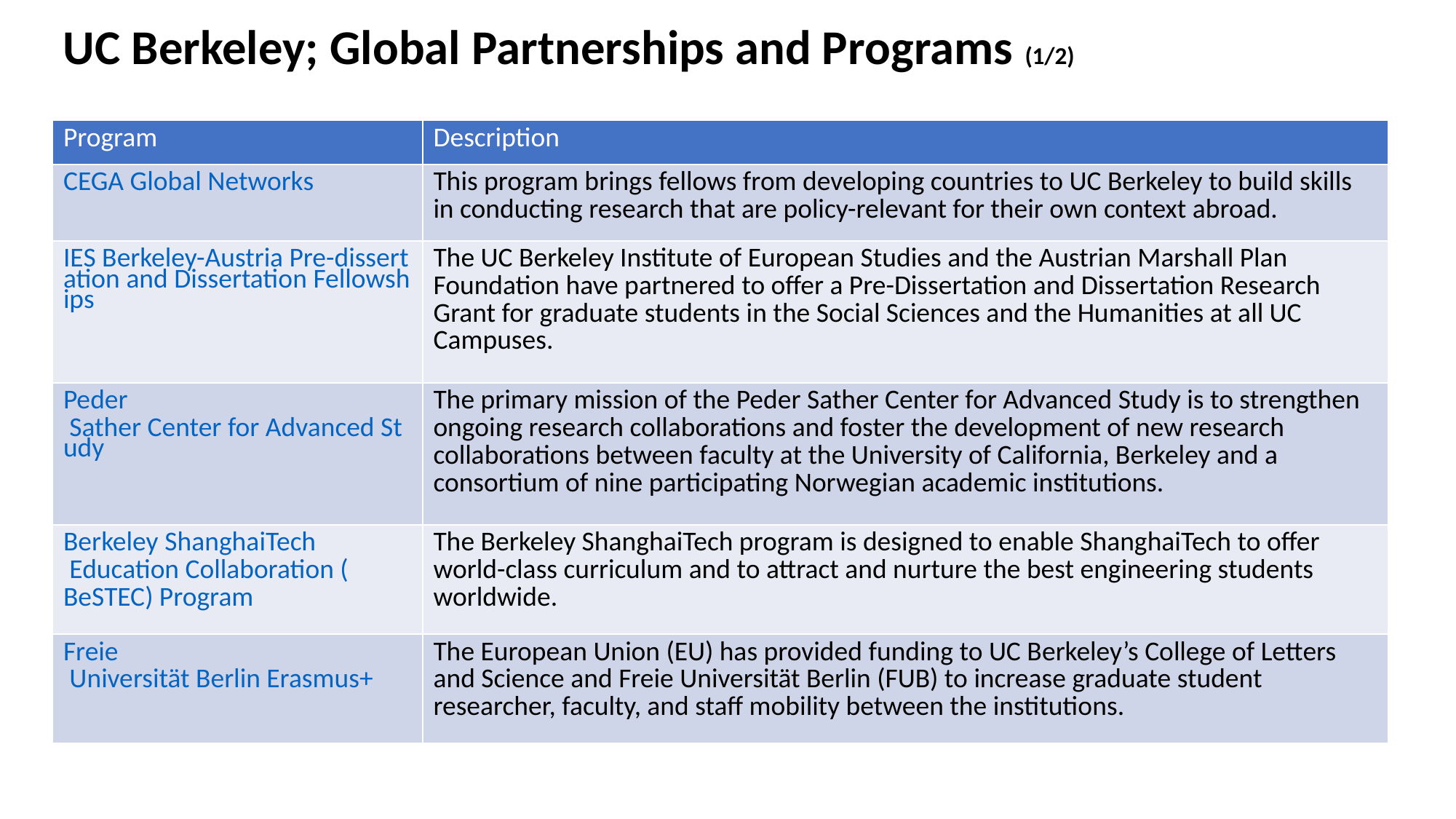

UC Berkeley; Global Partnerships and Programs (1/2)
| Program | Description |
| --- | --- |
| CEGA Global Networks | This program brings fellows from developing countries to UC Berkeley to build skills in conducting research that are policy-relevant for their own context abroad. |
| IES Berkeley-Austria Pre-dissertation and Dissertation Fellowships | The UC Berkeley Institute of European Studies and the Austrian Marshall Plan Foundation have partnered to offer a Pre-Dissertation and Dissertation Research Grant for graduate students in the Social Sciences and the Humanities at all UC Campuses. |
| Peder Sather Center for Advanced Study | The primary mission of the Peder Sather Center for Advanced Study is to strengthen ongoing research collaborations and foster the development of new research collaborations between faculty at the University of California, Berkeley and a consortium of nine participating Norwegian academic institutions. |
| Berkeley ShanghaiTech Education Collaboration (BeSTEC) Program | The Berkeley ShanghaiTech program is designed to enable ShanghaiTech to offer world-class curriculum and to attract and nurture the best engineering students worldwide. |
| Freie Universität Berlin Erasmus+ | The European Union (EU) has provided funding to UC Berkeley’s College of Letters and Science and Freie Universität Berlin (FUB) to increase graduate student researcher, faculty, and staff mobility between the institutions. |